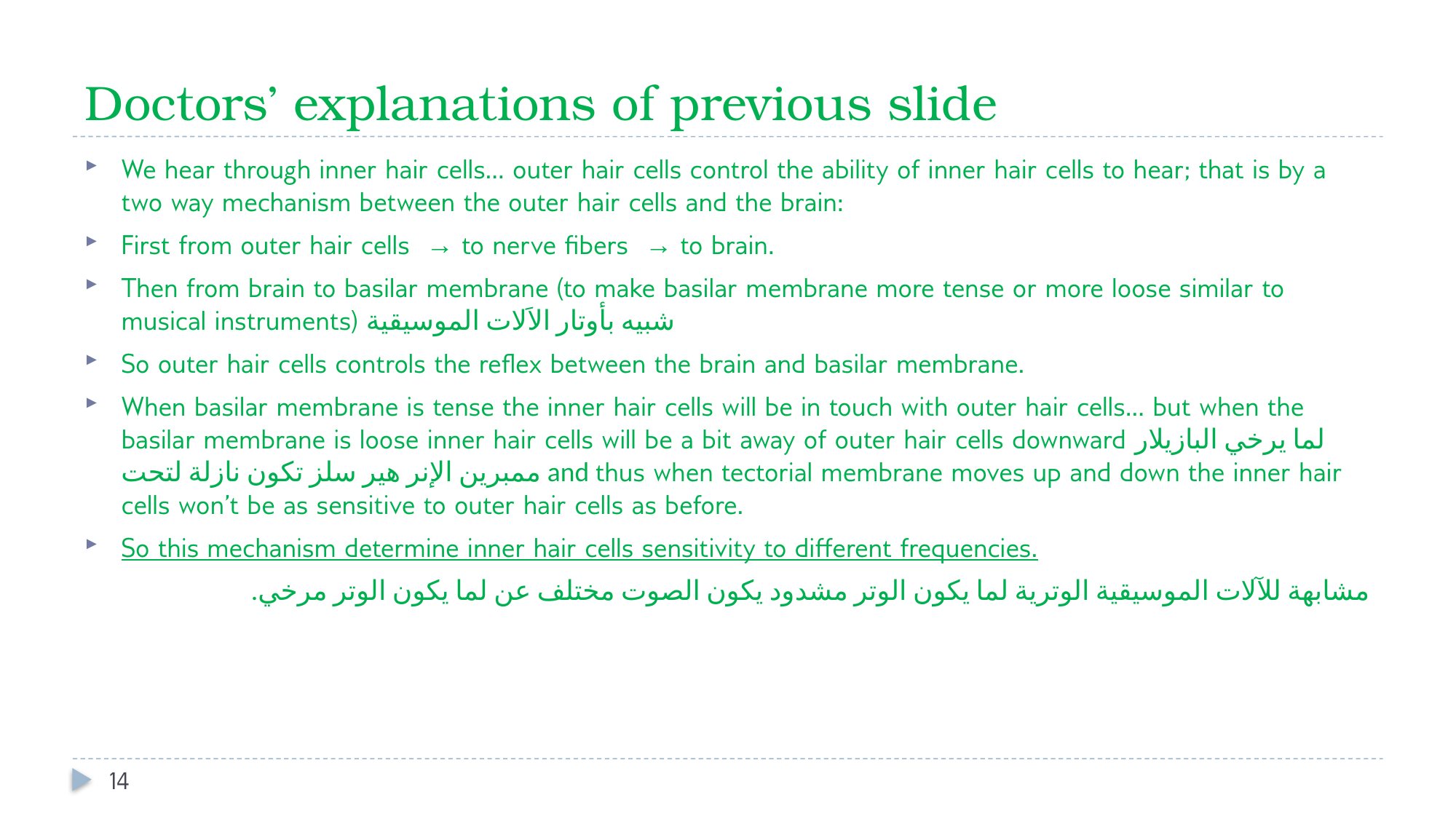

# Doctors’ explanations of previous slide
We hear through inner hair cells… outer hair cells control the ability of inner hair cells to hear; that is by a two way mechanism between the outer hair cells and the brain:
First from outer hair cells  → to nerve fibers  → to brain.
Then from brain to basilar membrane (to make basilar membrane more tense or more loose similar to musical instruments) شبيه بأوتار الاَلات الموسيقية
So outer hair cells controls the reflex between the brain and basilar membrane.
When basilar membrane is tense the inner hair cells will be in touch with outer hair cells… but when the basilar membrane is loose inner hair cells will be a bit away of outer hair cells downward لما يرخي البازيلار ممبرين الإنر هير سلز تكون نازلة لتحت and thus when tectorial membrane moves up and down the inner hair cells won’t be as sensitive to outer hair cells as before.
So this mechanism determine inner hair cells sensitivity to different frequencies.
مشابهة للآلات الموسيقية الوترية لما يكون الوتر مشدود يكون الصوت مختلف عن لما يكون الوتر مرخي.

14